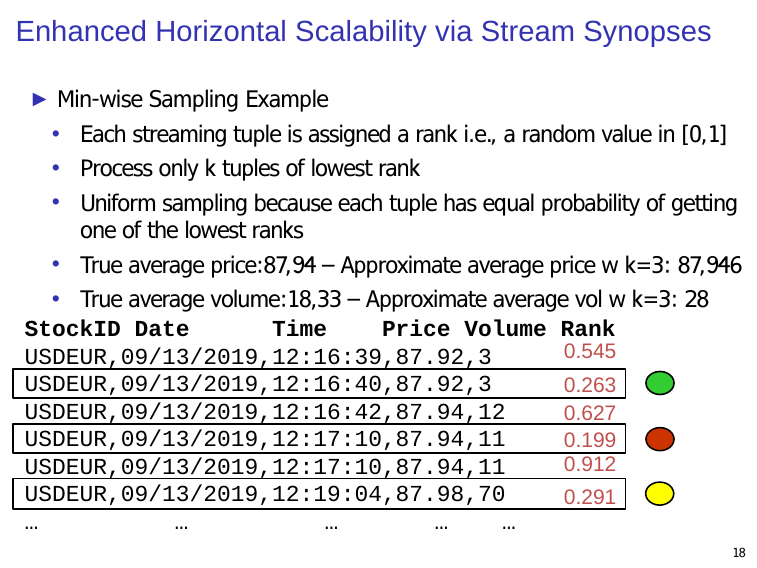

# Enhanced Horizontal Scalability via Stream Synopses
Min-wise Sampling Example
Each streaming tuple is assigned a rank i.e., a random value in [0,1]
Process only k tuples of lowest rank
Uniform sampling because each tuple has equal probability of getting one of the lowest ranks
True average price:87,94 – Approximate average price w k=3: 87,946
True average volume:18,33 – Approximate average vol w k=3: 28

StockID Date      Time    Price Volume Rank
USDEUR,09/13/2019,12:16:39,87.92,3
USDEUR,09/13/2019,12:16:40,87.92,3
USDEUR,09/13/2019,12:16:42,87.94,12
USDEUR,09/13/2019,12:17:10,87.94,11
USDEUR,09/13/2019,12:17:10,87.94,11
USDEUR,09/13/2019,12:19:04,87.98,70
…	…	…       …	  …
0.545
0.263

0.627
0.199

0.912
0.291

18